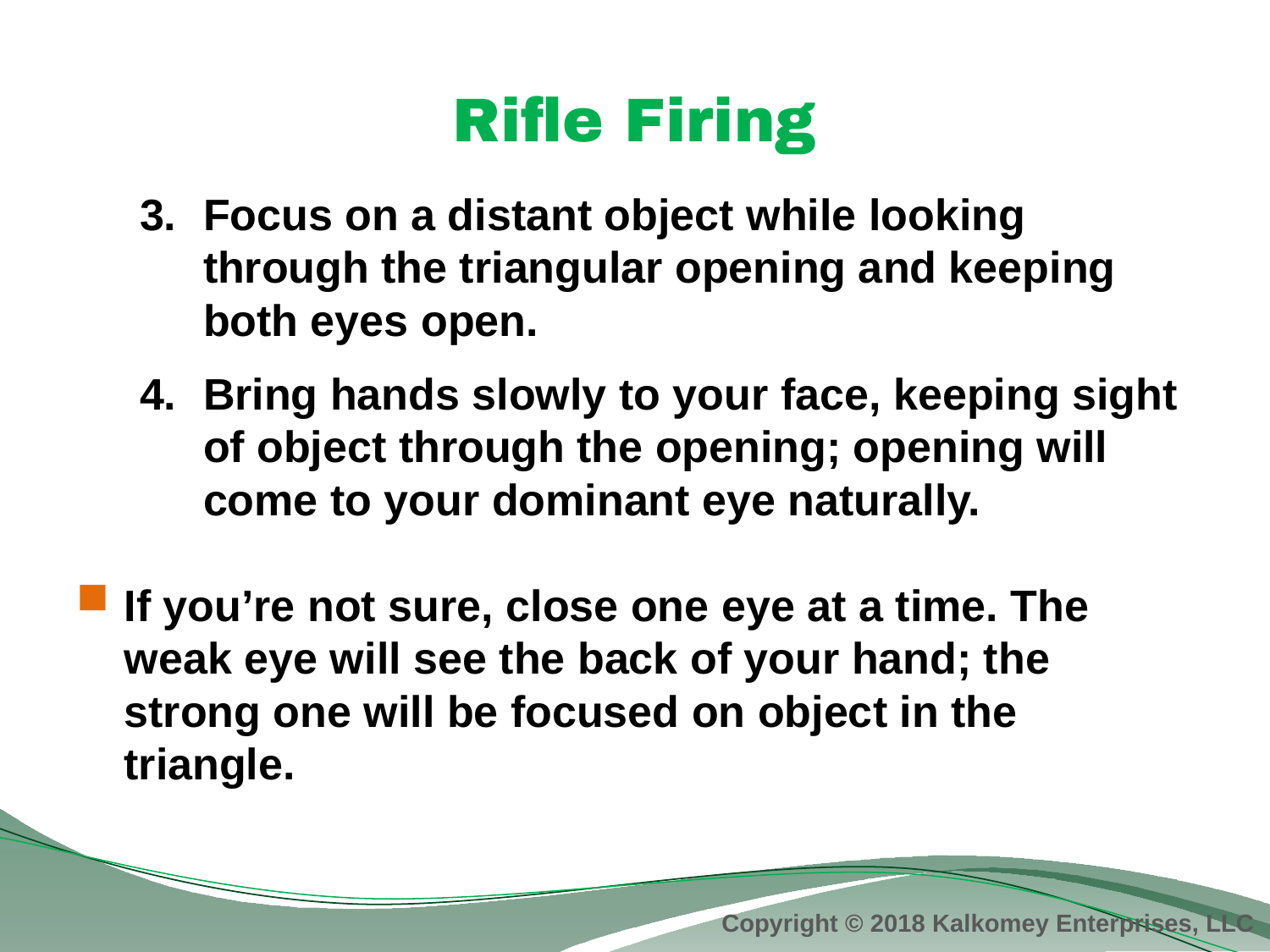

# Rifle Firing
Focus on a distant object while looking through the triangular opening and keeping both eyes open.
Bring hands slowly to your face, keeping sight of object through the opening; opening will come to your dominant eye naturally.
If you’re not sure, close one eye at a time. The weak eye will see the back of your hand; the strong one will be focused on object in the triangle.